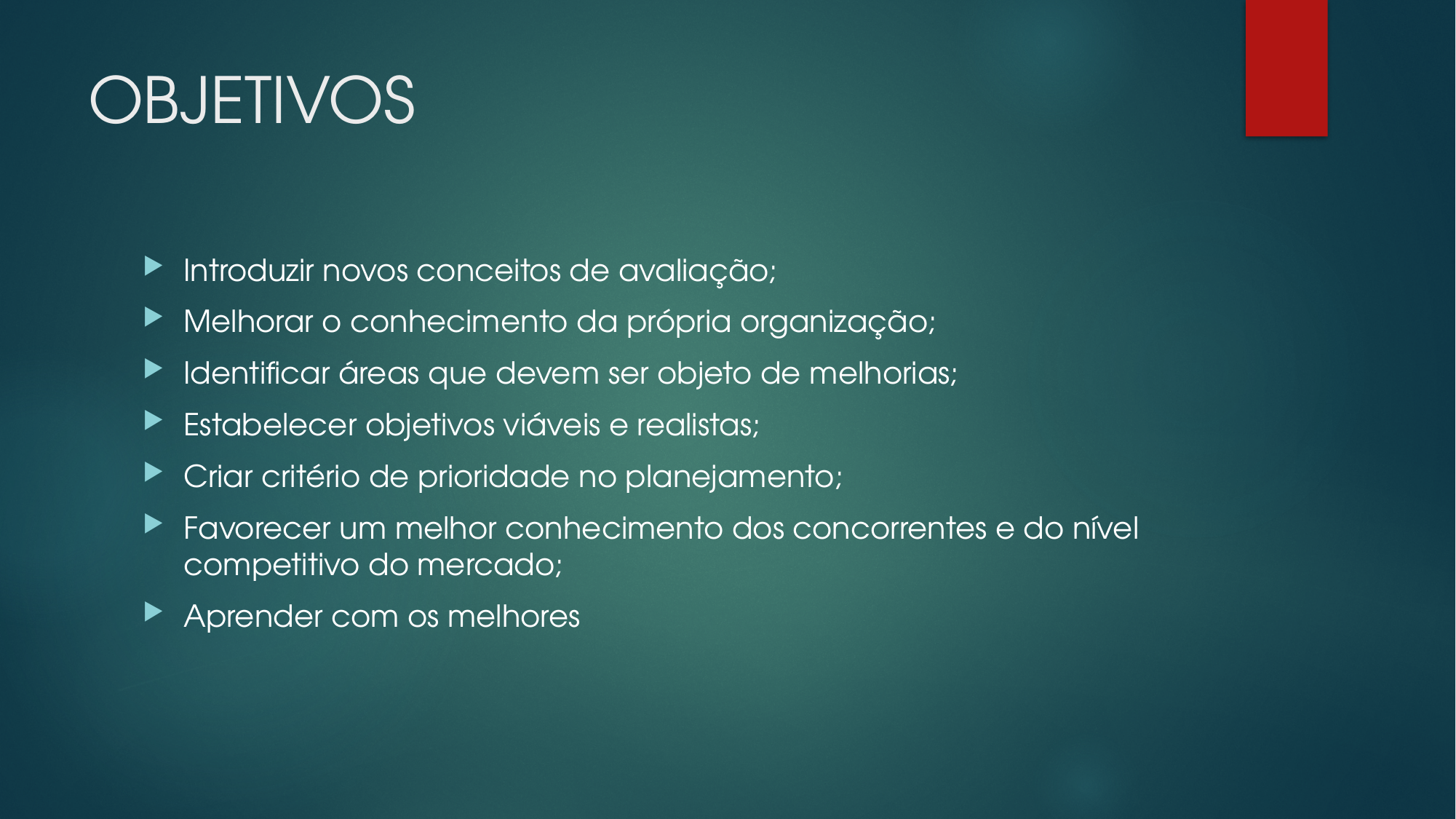

# OBJETIVOS
Introduzir novos conceitos de avaliação;
Melhorar o conhecimento da própria organização;
Identificar áreas que devem ser objeto de melhorias;
Estabelecer objetivos viáveis e realistas;
Criar critério de prioridade no planejamento;
Favorecer um melhor conhecimento dos concorrentes e do nível competitivo do mercado;
Aprender com os melhores